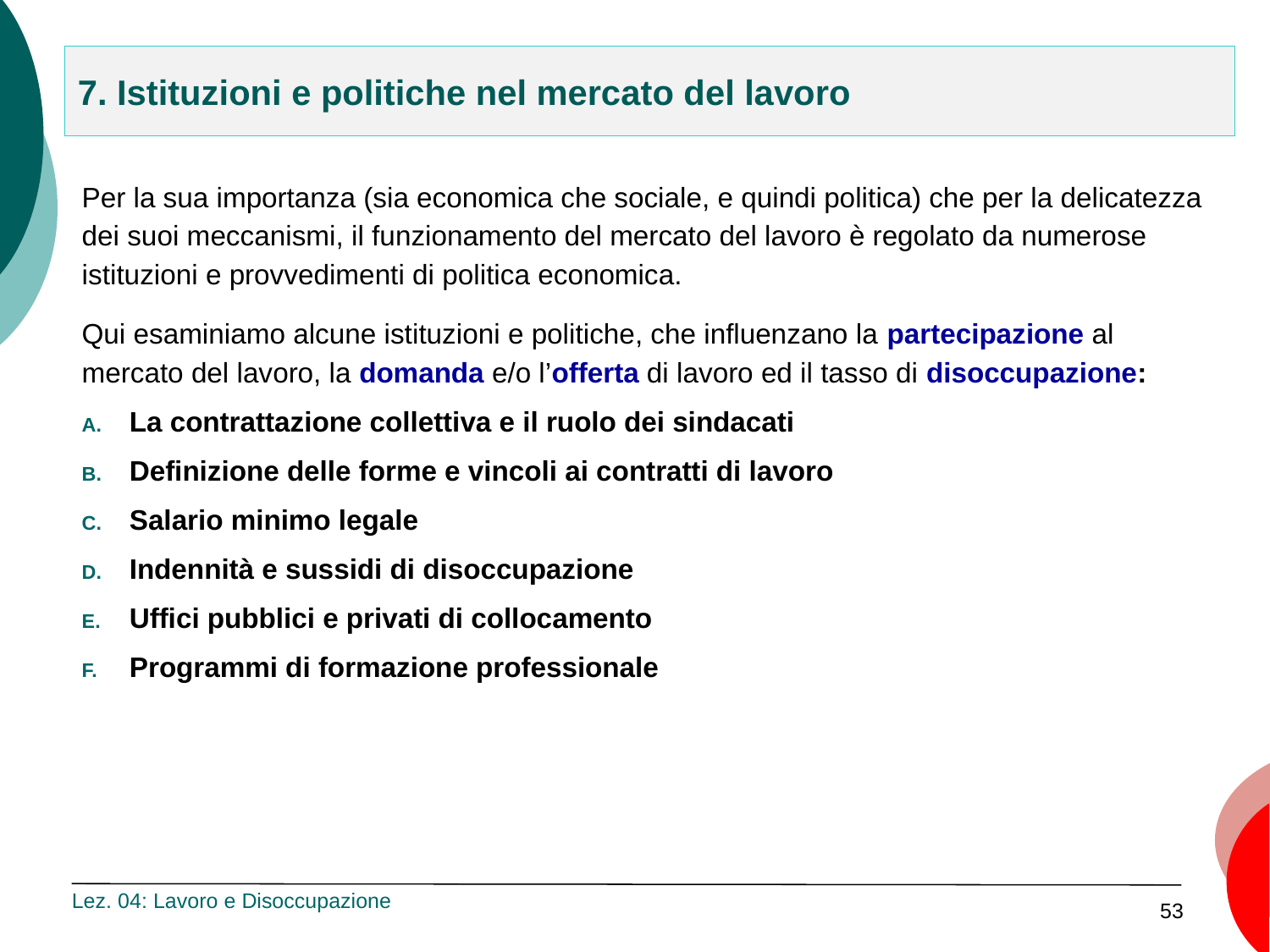

7. Istituzioni e politiche nel mercato del lavoro
Per la sua importanza (sia economica che sociale, e quindi politica) che per la delicatezza dei suoi meccanismi, il funzionamento del mercato del lavoro è regolato da numerose istituzioni e provvedimenti di politica economica.
Qui esaminiamo alcune istituzioni e politiche, che influenzano la partecipazione al mercato del lavoro, la domanda e/o l’offerta di lavoro ed il tasso di disoccupazione:
La contrattazione collettiva e il ruolo dei sindacati
Definizione delle forme e vincoli ai contratti di lavoro
Salario minimo legale
Indennità e sussidi di disoccupazione
Uffici pubblici e privati di collocamento
Programmi di formazione professionale
Lez. 04: Lavoro e Disoccupazione